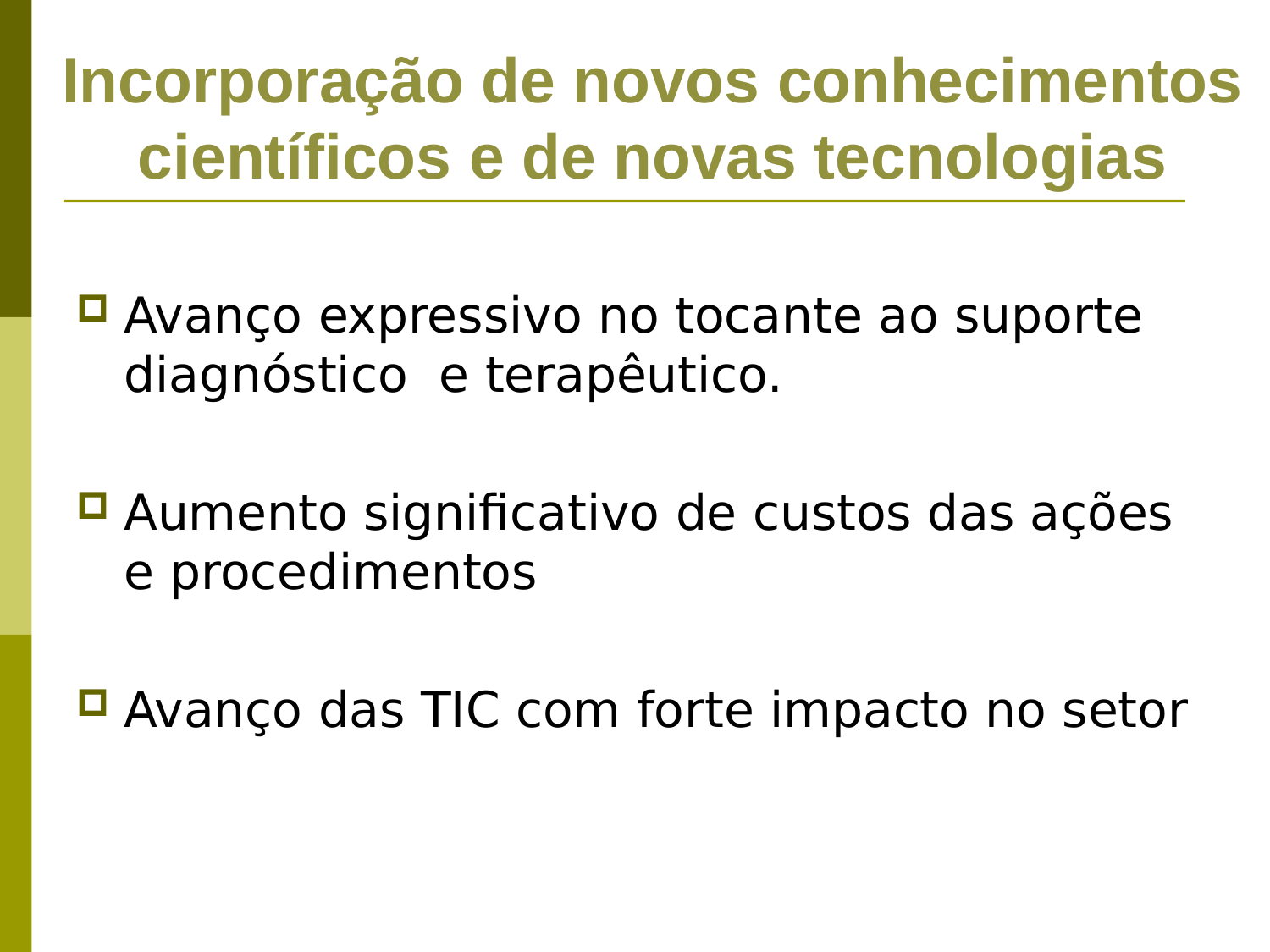

Incorporação de novos conhecimentos científicos e de novas tecnologias
#
Avanço expressivo no tocante ao suporte diagnóstico  e terapêutico.

Aumento significativo de custos das ações e procedimentos

Avanço das TIC com forte impacto no setor